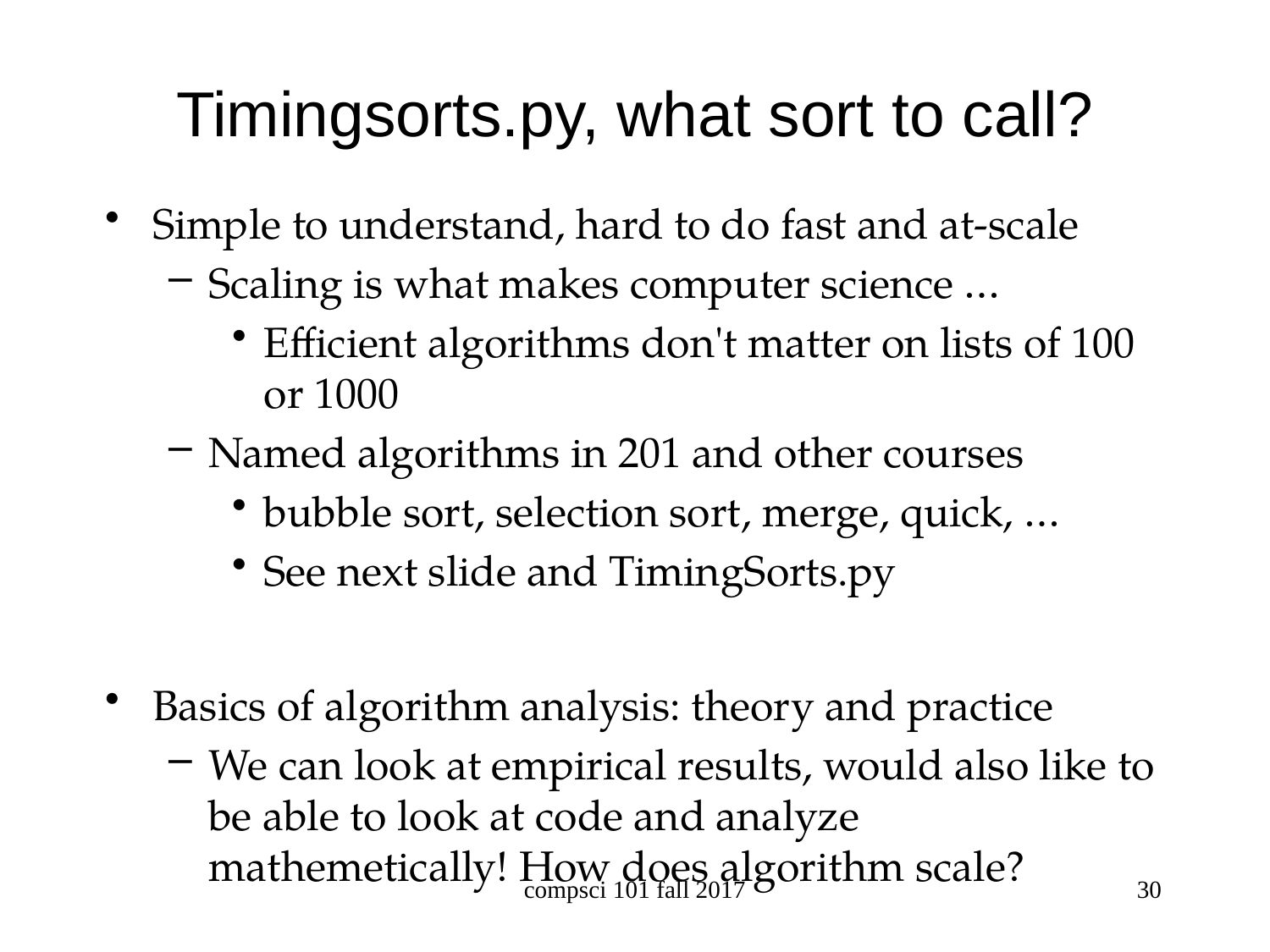

# Timingsorts.py, what sort to call?
Simple to understand, hard to do fast and at-scale
Scaling is what makes computer science …
Efficient algorithms don't matter on lists of 100 or 1000
Named algorithms in 201 and other courses
bubble sort, selection sort, merge, quick, …
See next slide and TimingSorts.py

Basics of algorithm analysis: theory and practice
We can look at empirical results, would also like to be able to look at code and analyze mathemetically! How does algorithm scale?
compsci 101 fall 2017
30